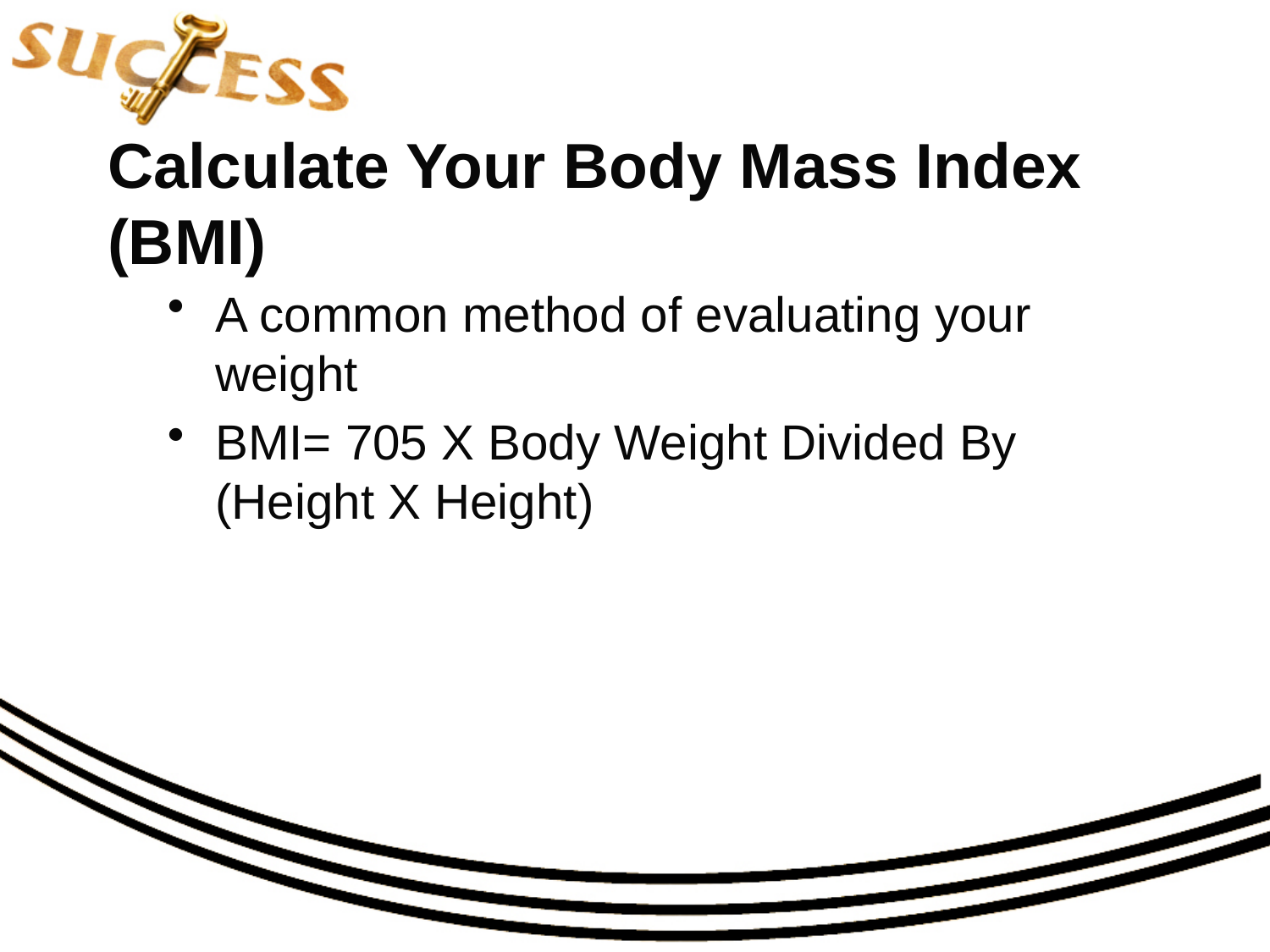

# Calculate Your Body Mass Index (BMI)
A common method of evaluating your weight
BMI= 705 X Body Weight Divided By (Height X Height)